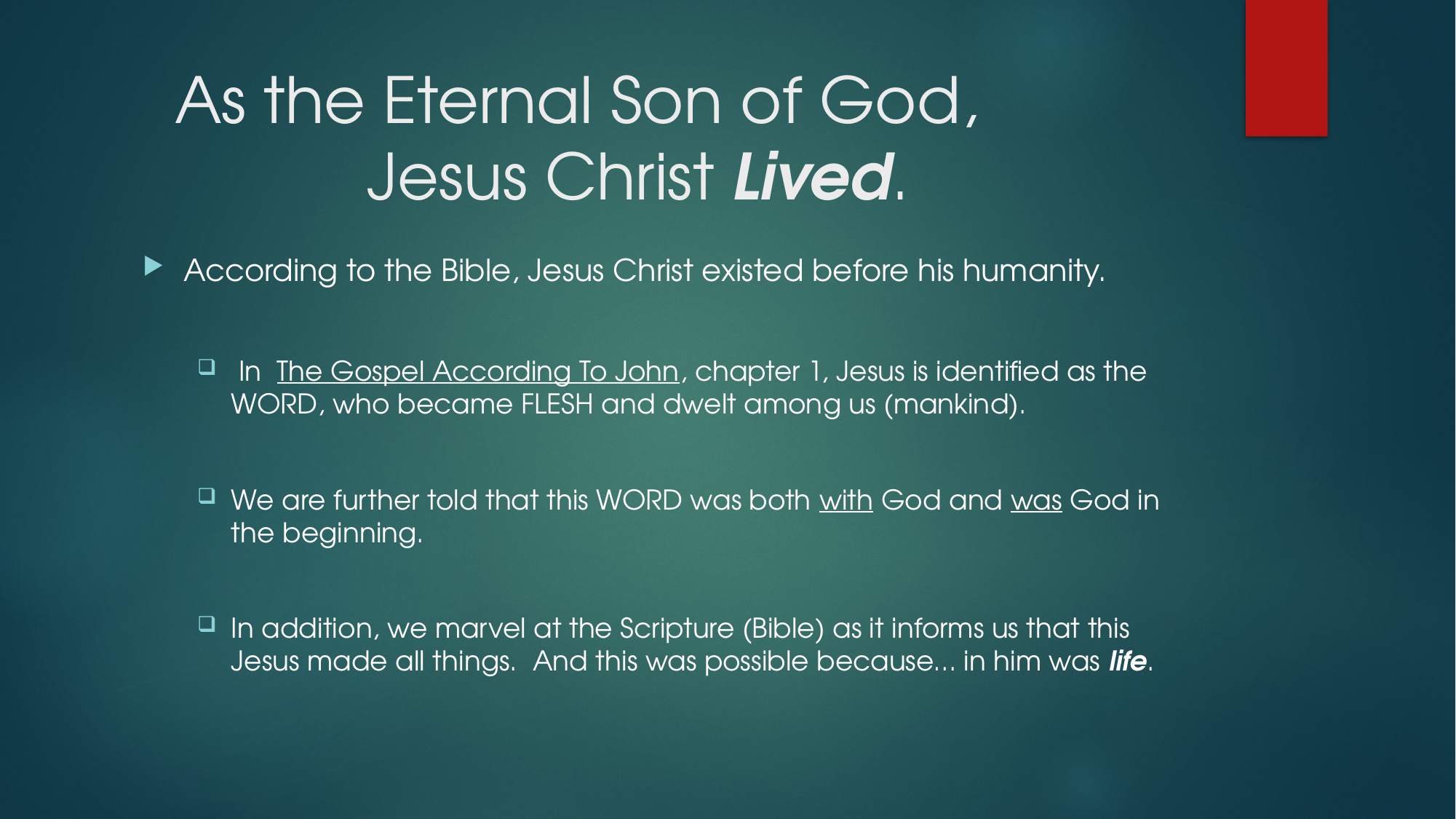

# As the Eternal Son of God,        Jesus Christ Lived.
According to the Bible, Jesus Christ existed before his humanity.

 In  The Gospel According To John, chapter 1, Jesus is identified as the WORD, who became FLESH and dwelt among us (mankind).

We are further told that this WORD was both with God and was God in the beginning.

In addition, we marvel at the Scripture (Bible) as it informs us that this Jesus made all things.  And this was possible because… in him was life.